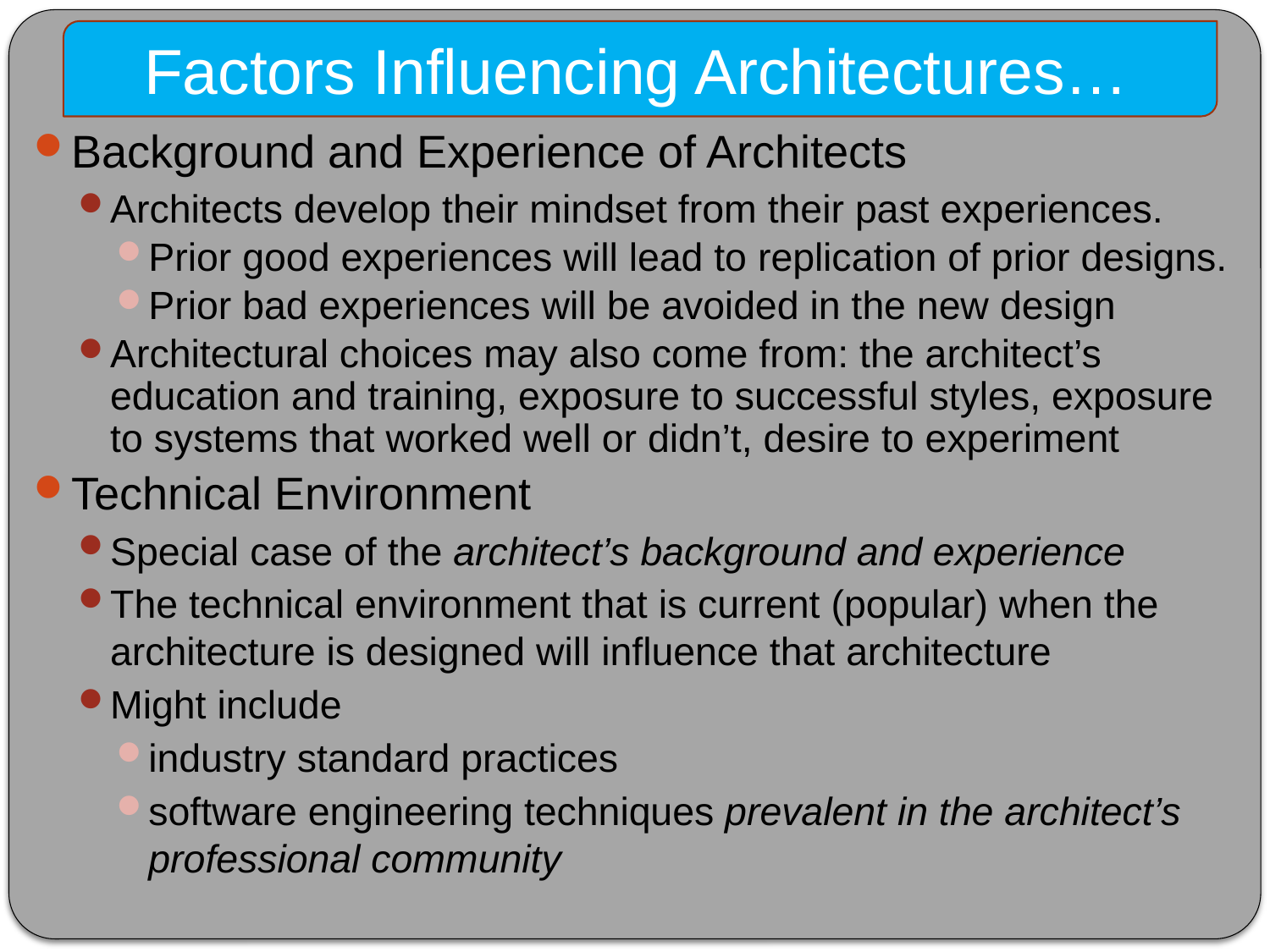

Factors Influencing Architectures…
Background and Experience of Architects
Architects develop their mindset from their past experiences.
Prior good experiences will lead to replication of prior designs.
Prior bad experiences will be avoided in the new design
Architectural choices may also come from: the architect’s education and training, exposure to successful styles, exposure to systems that worked well or didn’t, desire to experiment
Technical Environment
Special case of the architect’s background and experience
The technical environment that is current (popular) when the architecture is designed will influence that architecture
Might include
industry standard practices
software engineering techniques prevalent in the architect’s professional community